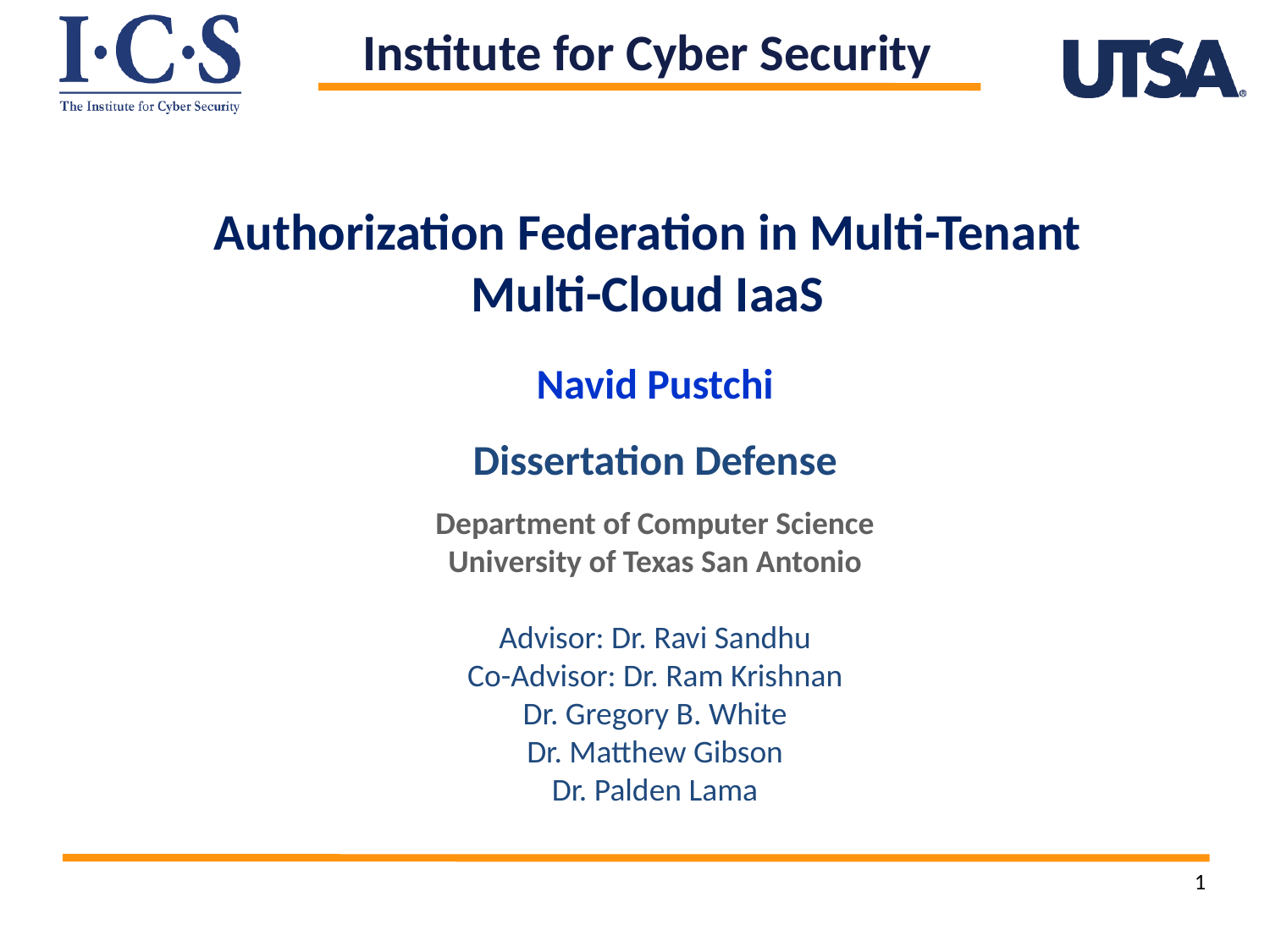

Institute for Cyber Security
Authorization Federation in Multi-Tenant
Multi-Cloud IaaS

Navid Pustchi
Dissertation Defense
Department of Computer Science
University of Texas San Antonio

Advisor: Dr. Ravi Sandhu
Co-Advisor: Dr. Ram Krishnan
Dr. Gregory B. White
Dr. Matthew Gibson
Dr. Palden Lama

1